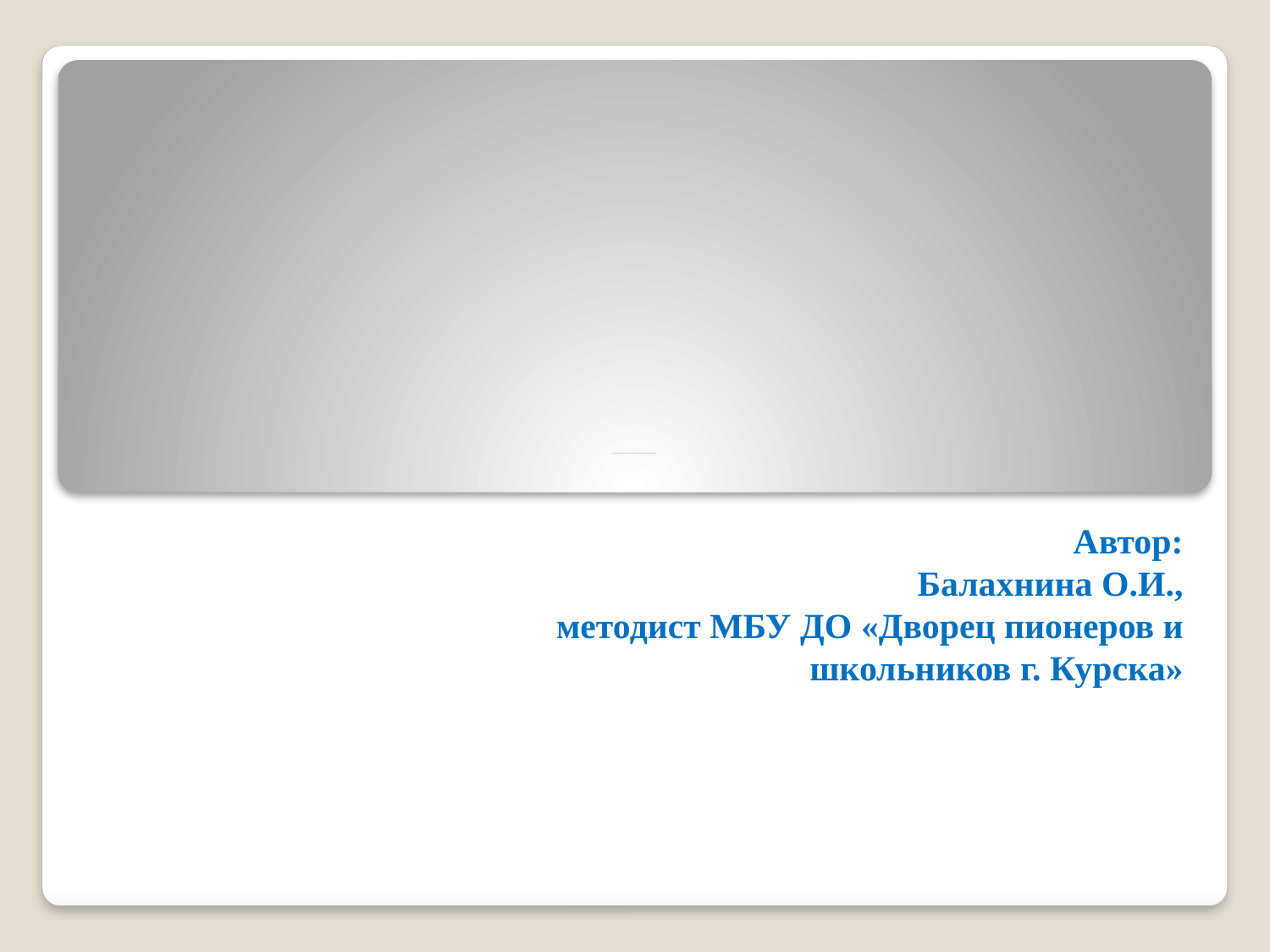

# «Герой Социалистического труда, Почетный железнодорожник – Шубин Петр Алексеевич»
Автор:
Балахнина О.И.,
 методист МБУ ДО «Дворец пионеров и школьников г. Курска»